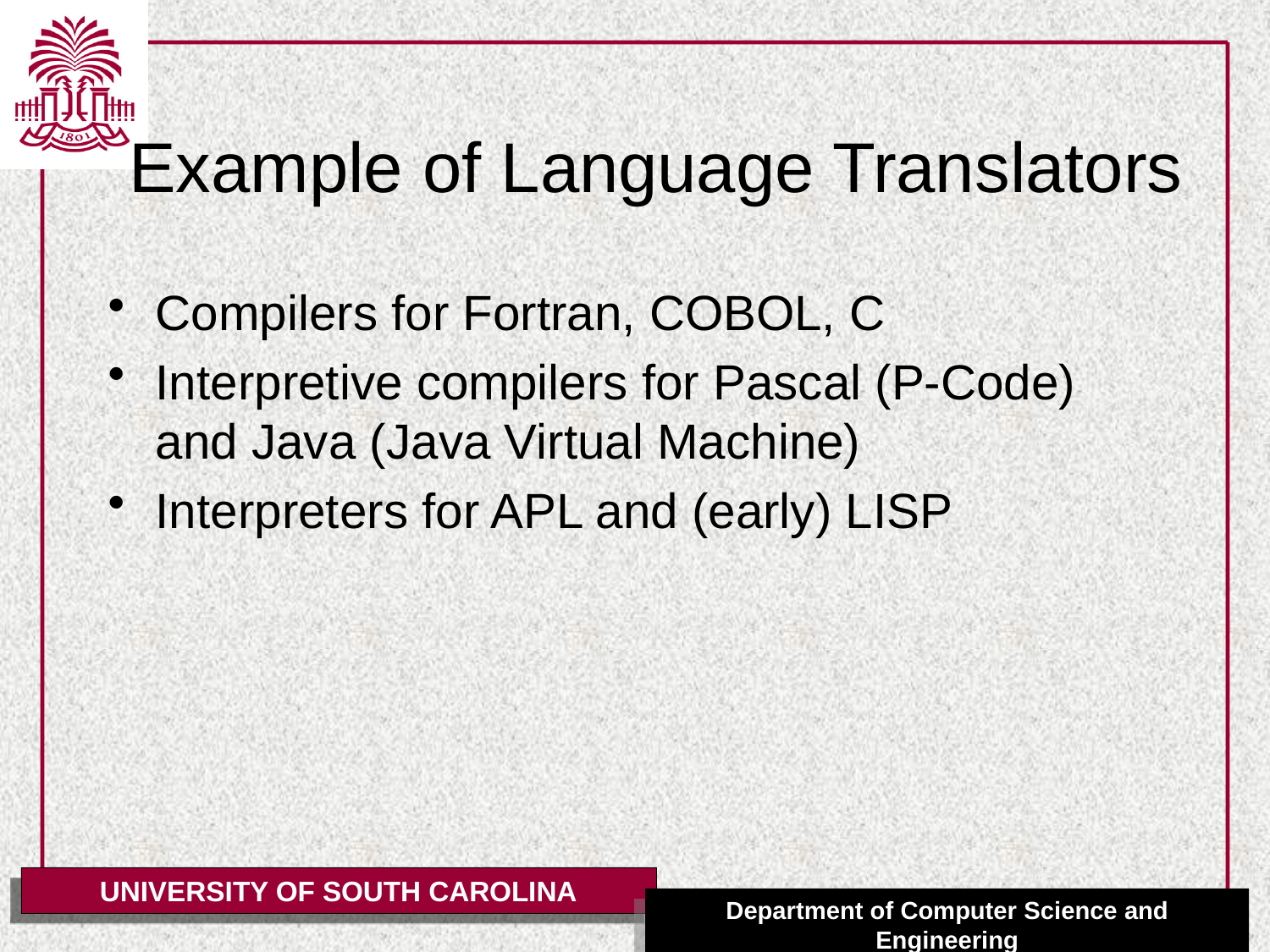

# Example of Language Translators
Compilers for Fortran, COBOL, C
Interpretive compilers for Pascal (P-Code) and Java (Java Virtual Machine)
Interpreters for APL and (early) LISP